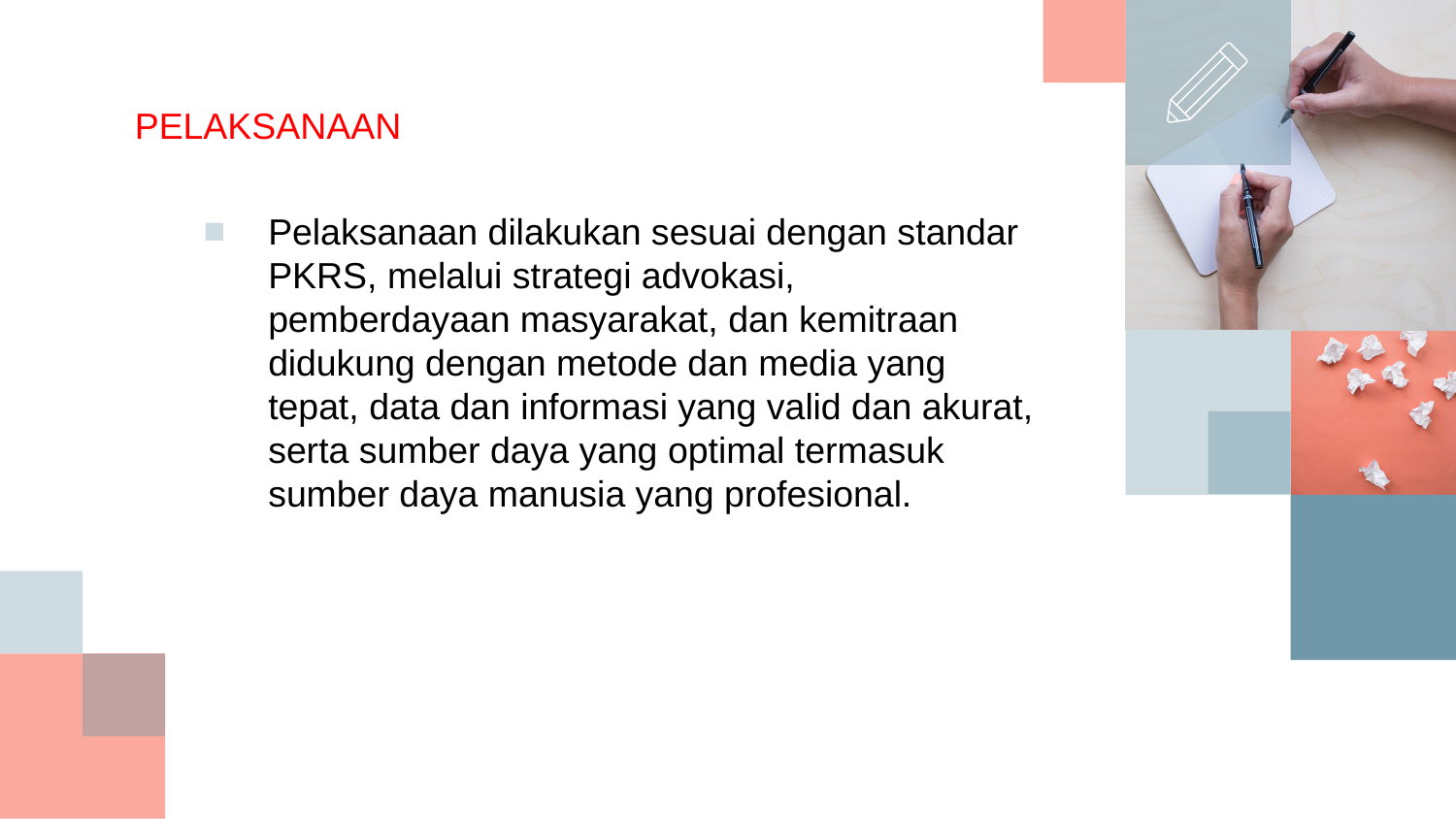

# PELAKSANAAN
Pelaksanaan dilakukan sesuai dengan standar PKRS, melalui strategi advokasi, pemberdayaan masyarakat, dan kemitraan didukung dengan metode dan media yang tepat, data dan informasi yang valid dan akurat, serta sumber daya yang optimal termasuk sumber daya manusia yang profesional.